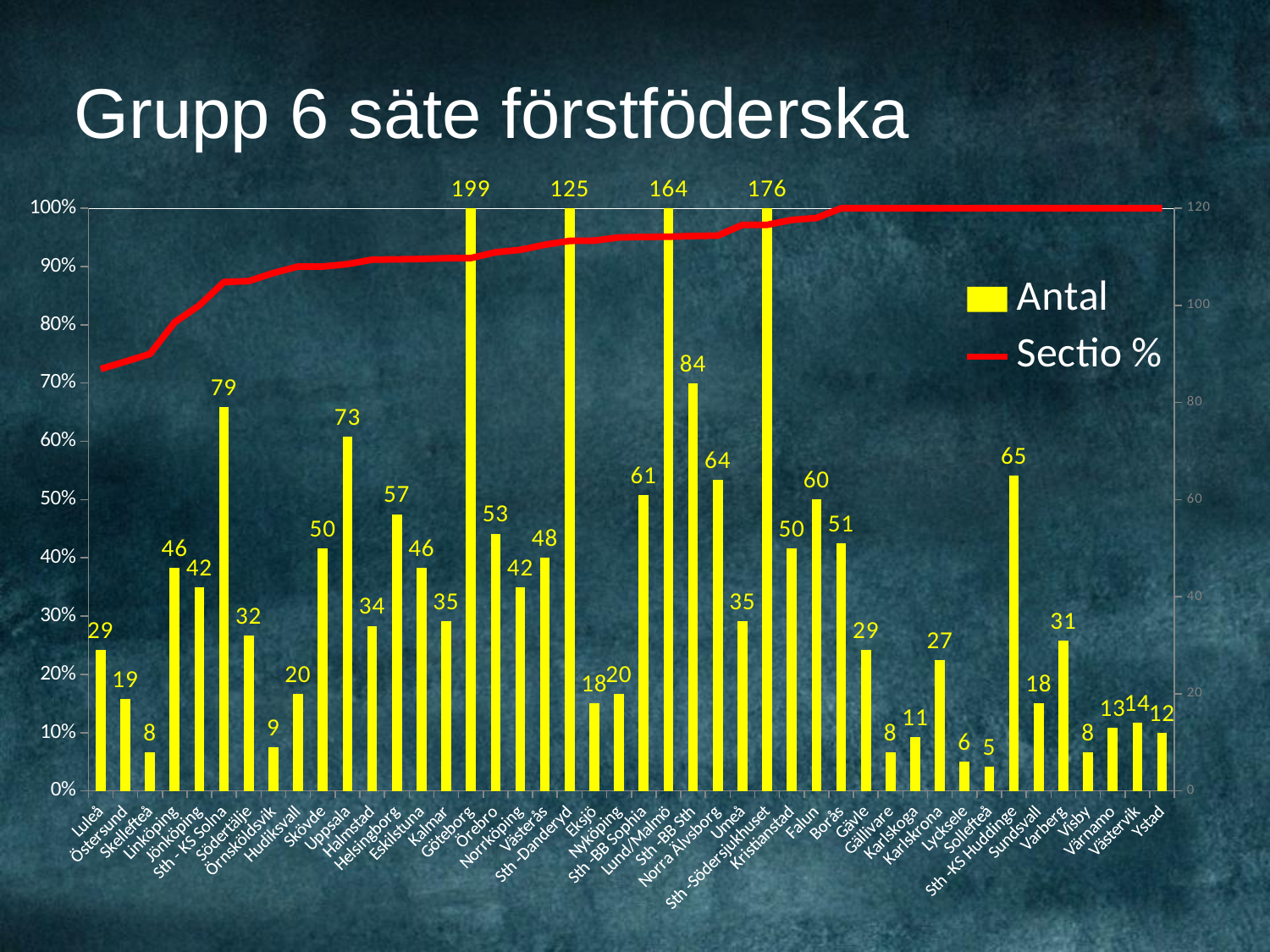

# Grupp 6 säte förstföderska

### Chart

| Category | Antal | Sectio % |
|---|---|---|
| Luleå | 29.0 | 0.724137931034483 |
| Östersund | 19.0 | 0.736842105263158 |
| Skellefteå | 8.0 | 0.75 |
| Linköping | 46.0 | 0.804347826086956 |
| Jönköping | 42.0 | 0.833333333333333 |
| Sth - KS Solna | 79.0 | 0.873417721518987 |
| Södertälje | 32.0 | 0.875 |
| Örnsköldsvik | 9.0 | 0.888888888888889 |
| Hudiksvall | 20.0 | 0.9 |
| Skövde | 50.0 | 0.9 |
| Uppsala | 73.0 | 0.904109589041096 |
| Halmstad | 34.0 | 0.911764705882353 |
| Helsingborg | 57.0 | 0.912280701754386 |
| Eskilstuna | 46.0 | 0.913043478260869 |
| Kalmar | 35.0 | 0.914285714285714 |
| Göteborg | 199.0 | 0.914572864321608 |
| Örebro | 53.0 | 0.924528301886792 |
| Norrköping | 42.0 | 0.928571428571429 |
| Västerås | 48.0 | 0.9375 |
| Sth -Danderyd | 125.0 | 0.944 |
| Eksjö | 18.0 | 0.944444444444444 |
| Nyköping | 20.0 | 0.95 |
| Sth -BB Sophia | 61.0 | 0.950819672131147 |
| Lund/Malmö | 164.0 | 0.951219512195122 |
| Sth -BB Sth | 84.0 | 0.952380952380952 |
| Norra Älvsborg | 64.0 | 0.953125 |
| Umeå | 35.0 | 0.971428571428571 |
| Sth -Södersjukhuset | 176.0 | 0.971590909090909 |
| Kristianstad | 50.0 | 0.98 |
| Falun | 60.0 | 0.983333333333333 |
| Borås | 51.0 | 1.0 |
| Gävle | 29.0 | 1.0 |
| Gällivare | 8.0 | 1.0 |
| Karlskoga | 11.0 | 1.0 |
| Karlskrona | 27.0 | 1.0 |
| Lycksele | 6.0 | 1.0 |
| Sollefteå | 5.0 | 1.0 |
| Sth -KS Huddinge | 65.0 | 1.0 |
| Sundsvall | 18.0 | 1.0 |
| Varberg | 31.0 | 1.0 |
| Visby | 8.0 | 1.0 |
| Värnamo | 13.0 | 1.0 |
| Västervik | 14.0 | 1.0 |
| Ystad | 12.0 | 1.0 |